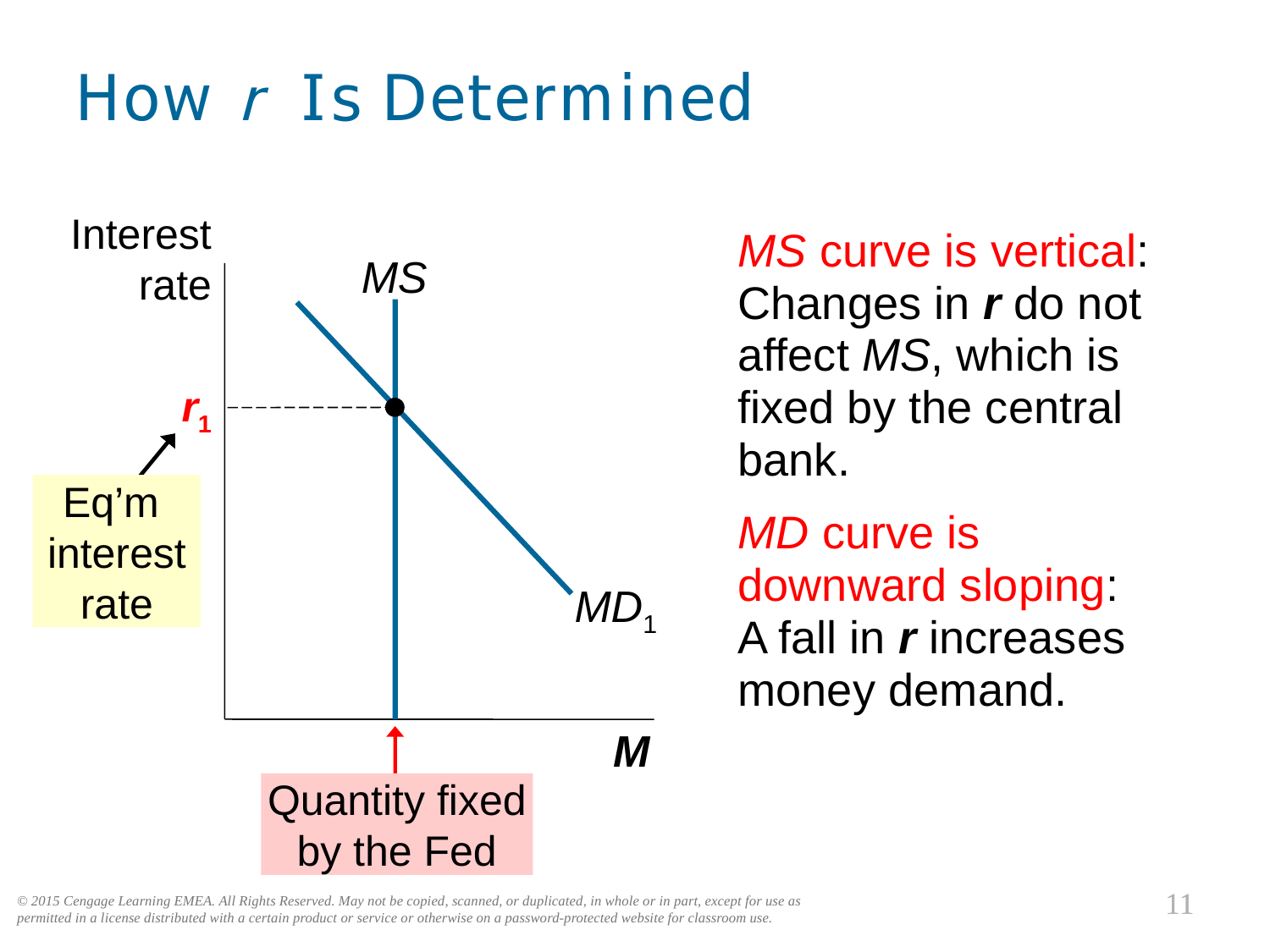

How r  Is Determined
0
Interest rate

M
MS curve is vertical: Changes in r do not affect MS, which is fixed by the central bank.
MD curve is
downward sloping:
A fall in r increases money demand.
MS

MD1
r1

Eq’m
interest rate

Quantity fixed by the Fed